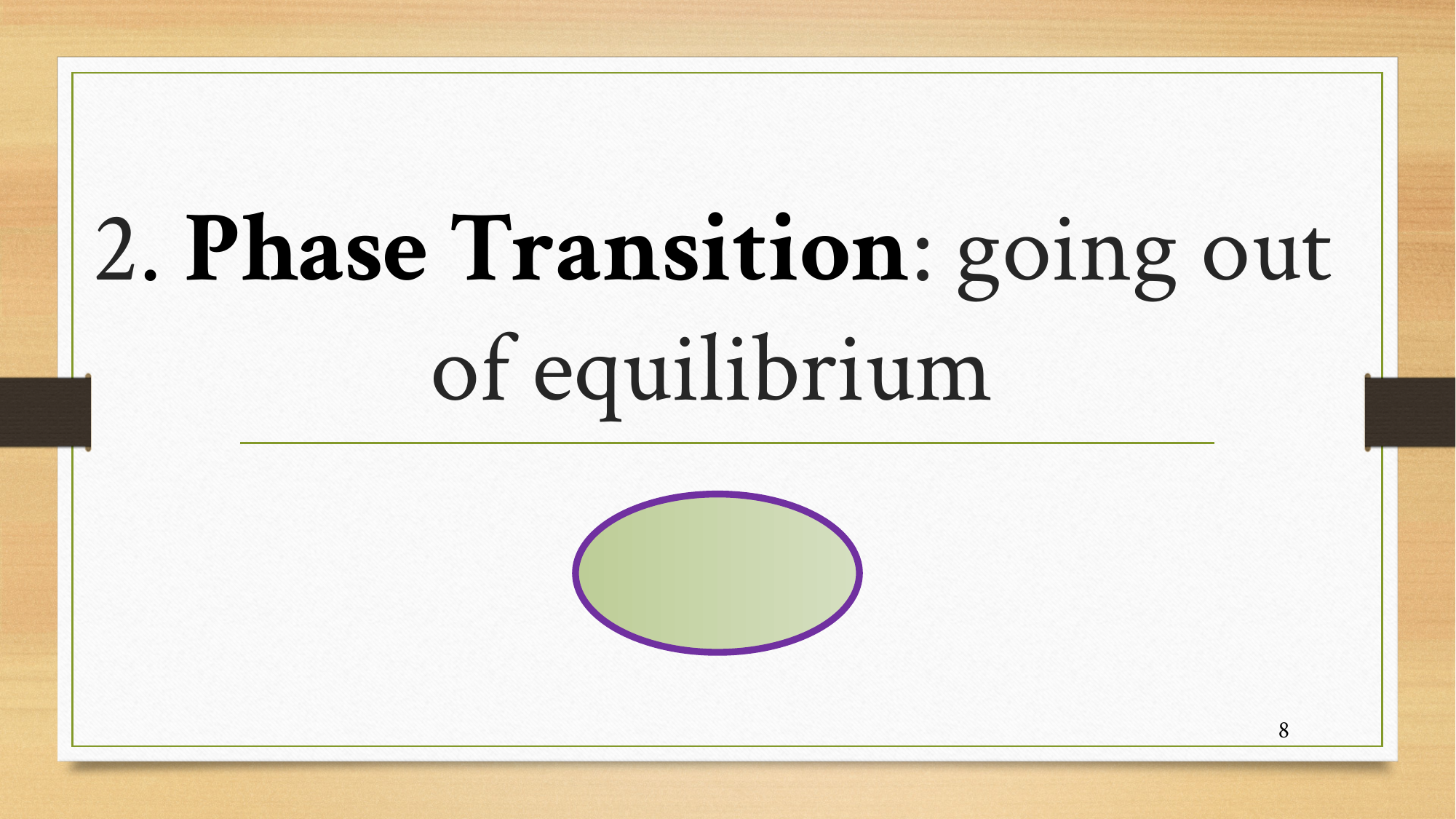

# 2. Phase Transition: going out of equilibrium

8